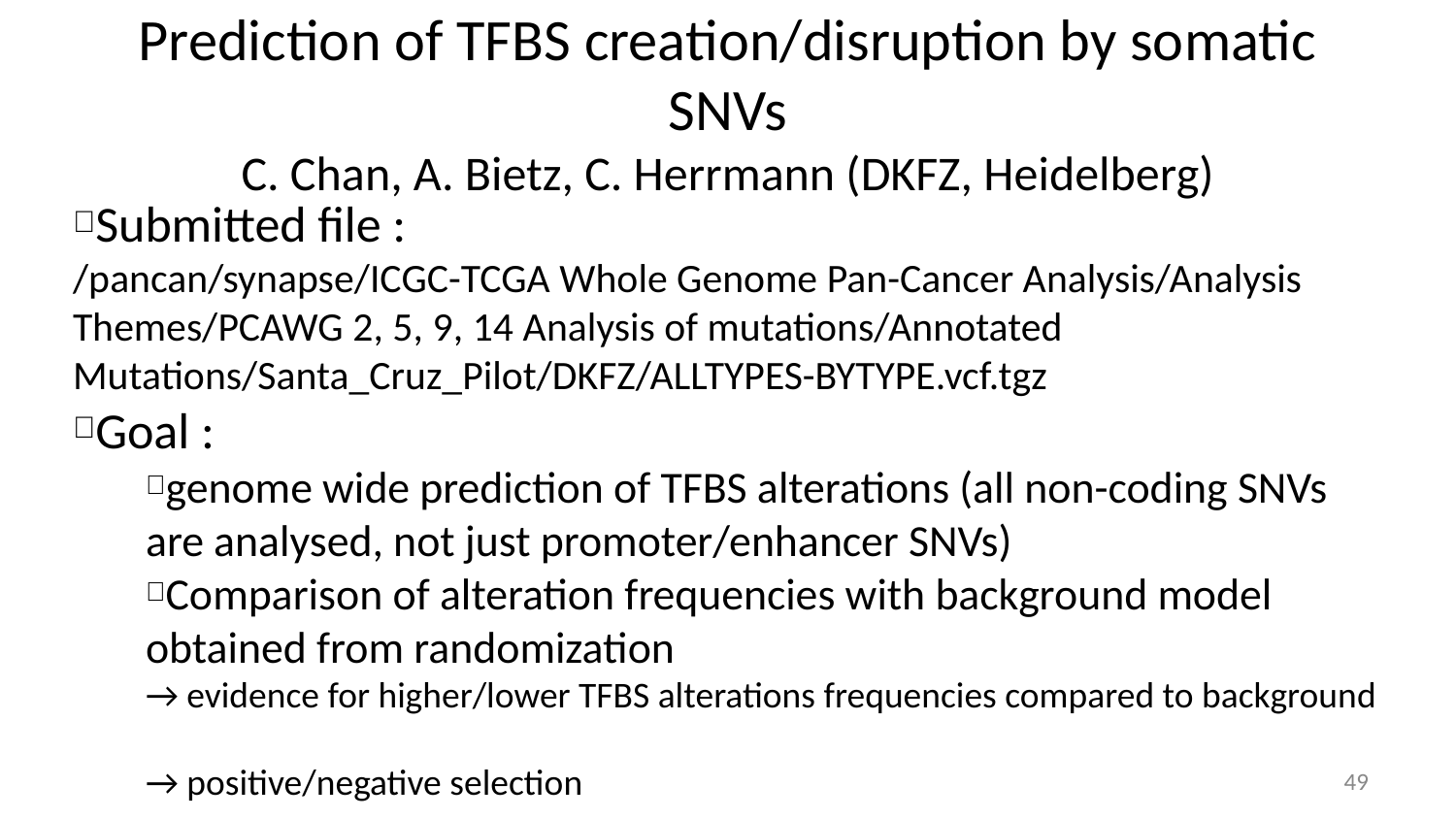

Prediction of TFBS creation/disruption by somatic SNVs
C. Chan, A. Bietz, C. Herrmann (DKFZ, Heidelberg)
Submitted file :
/pancan/synapse/ICGC-TCGA Whole Genome Pan-Cancer Analysis/Analysis Themes/PCAWG 2, 5, 9, 14 Analysis of mutations/Annotated Mutations/Santa_Cruz_Pilot/DKFZ/ALLTYPES-BYTYPE.vcf.tgz
Goal :
genome wide prediction of TFBS alterations (all non-coding SNVs are analysed, not just promoter/enhancer SNVs)
Comparison of alteration frequencies with background model obtained from randomization
→ evidence for higher/lower TFBS alterations frequencies compared to background
→ positive/negative selection

49